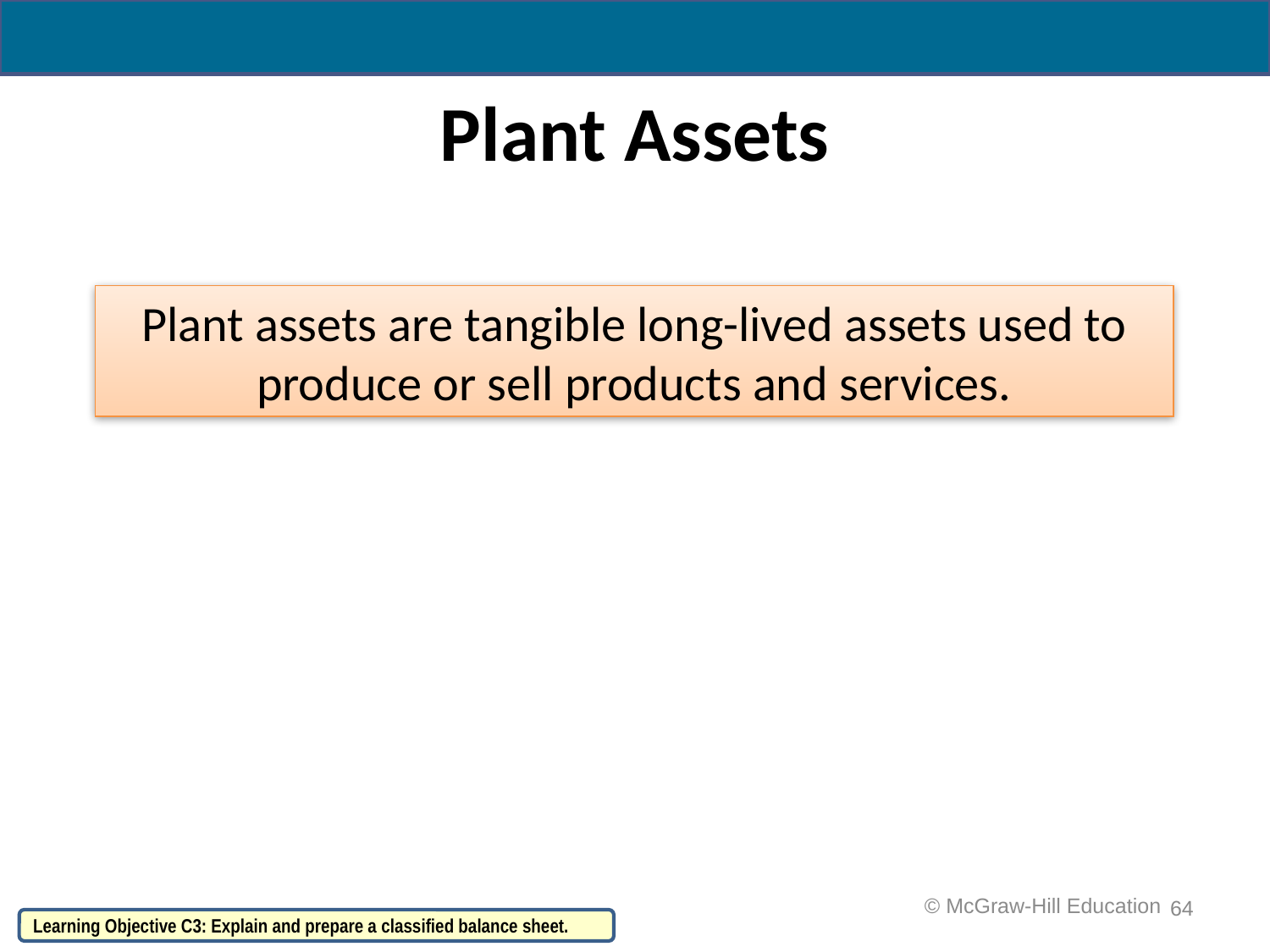

# Plant Assets
Plant assets are tangible long-lived assets used to produce or sell products and services.
64
 © McGraw-Hill Education
Learning Objective C3: Explain and prepare a classified balance sheet.